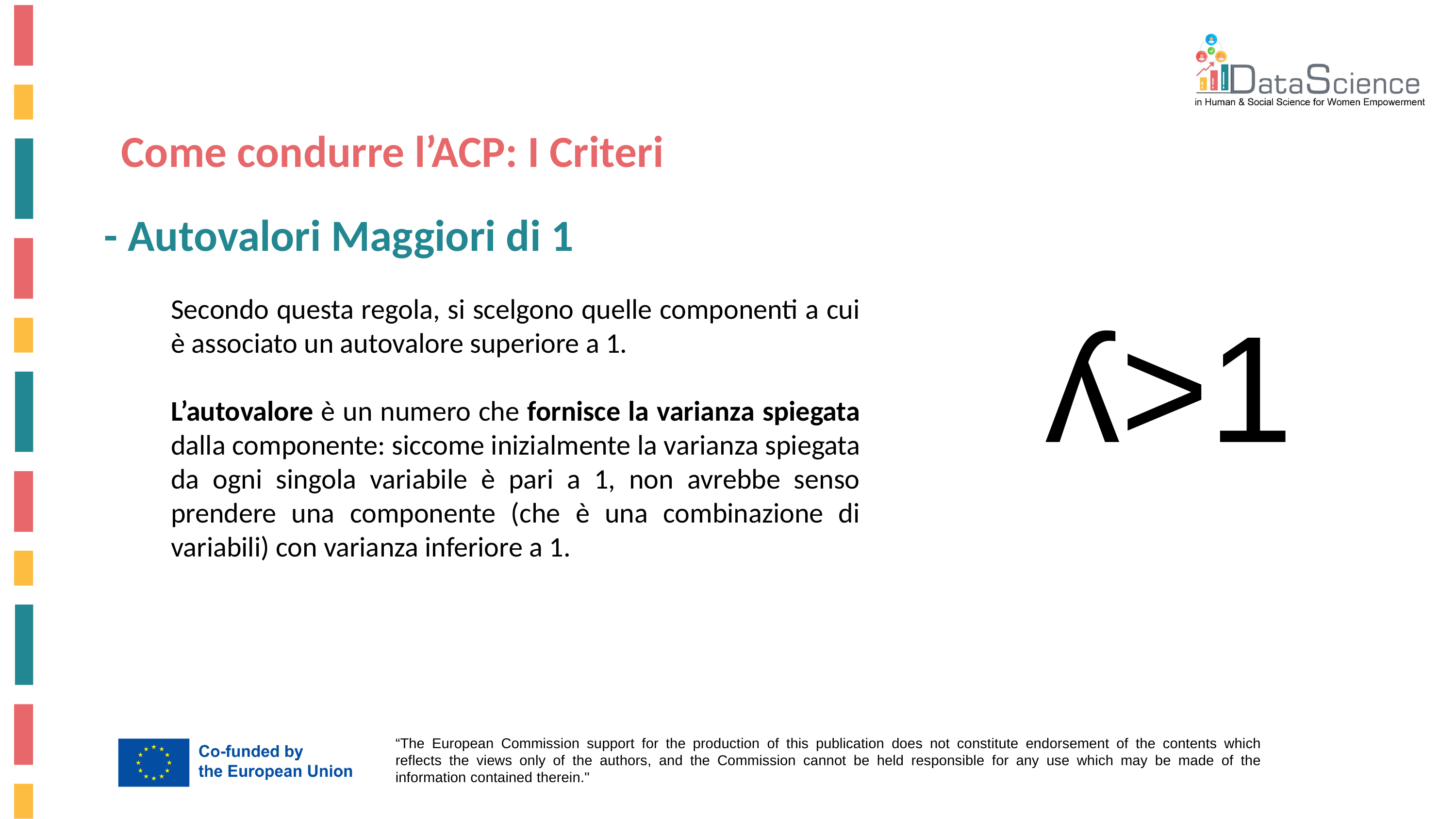

Come condurre l’ACP: I Criteri
- Autovalori Maggiori di 1
Secondo questa regola, si scelgono quelle componenti a cui è associato un autovalore superiore a 1.

L’autovalore è un numero che fornisce la varianza spiegata dalla componente: siccome inizialmente la varianza spiegata da ogni singola variabile è pari a 1, non avrebbe senso prendere una componente (che è una combinazione di variabili) con varianza inferiore a 1.
ʎ>1